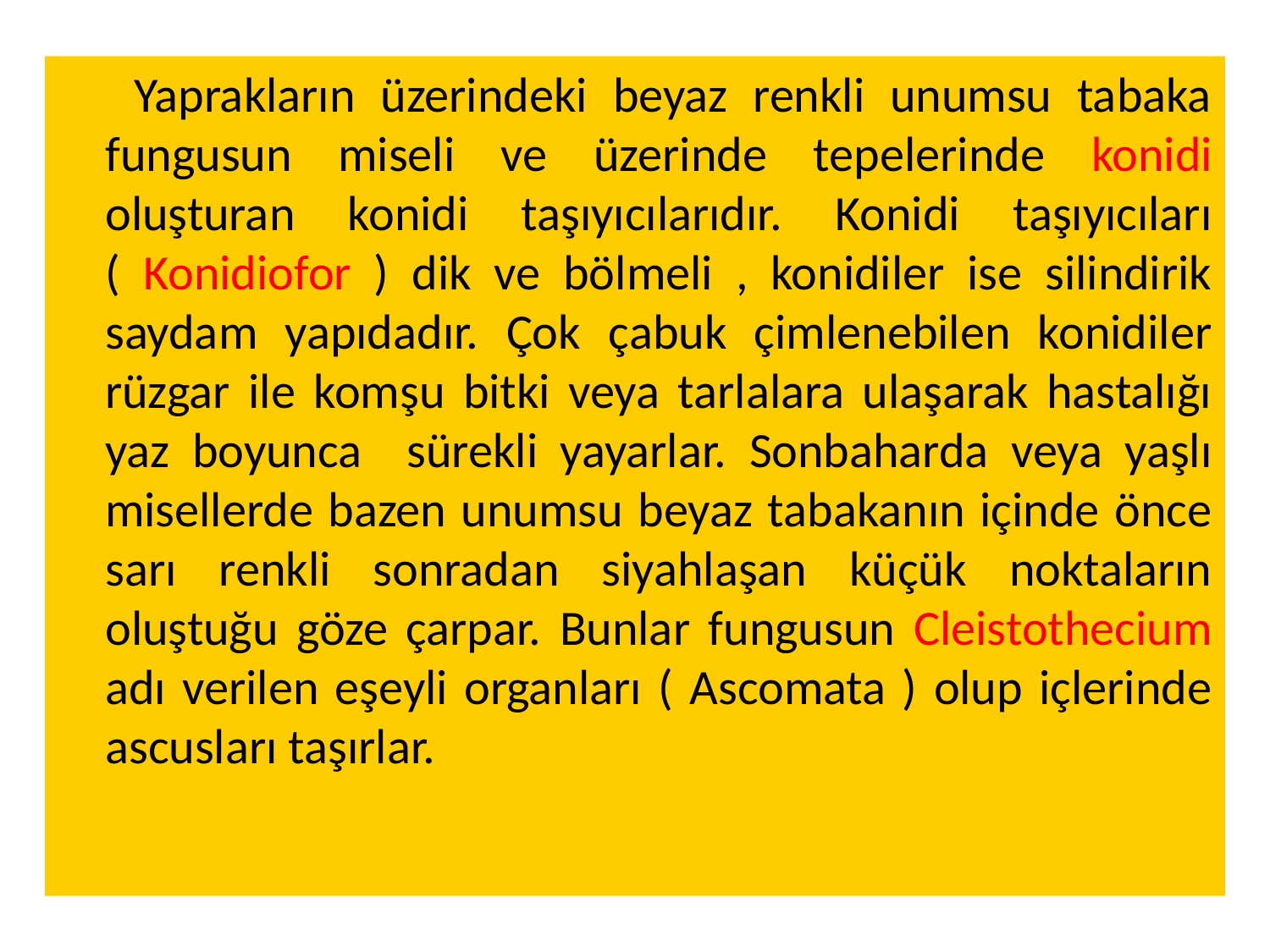

Yaprakların üzerindeki beyaz renkli unumsu tabaka fungusun miseli ve üzerinde tepelerinde konidi oluşturan konidi taşıyıcılarıdır. Konidi taşıyıcıları ( Konidiofor ) dik ve bölmeli , konidiler ise silindirik saydam yapıdadır. Çok çabuk çimlenebilen konidiler rüzgar ile komşu bitki veya tarlalara ulaşarak hastalığı yaz boyunca  sürekli yayarlar. Sonbaharda veya yaşlı misellerde bazen unumsu beyaz tabakanın içinde önce sarı renkli sonradan siyahlaşan küçük noktaların oluştuğu göze çarpar. Bunlar fungusun Cleistothecium adı verilen eşeyli organları ( Ascomata ) olup içlerinde ascusları taşırlar.